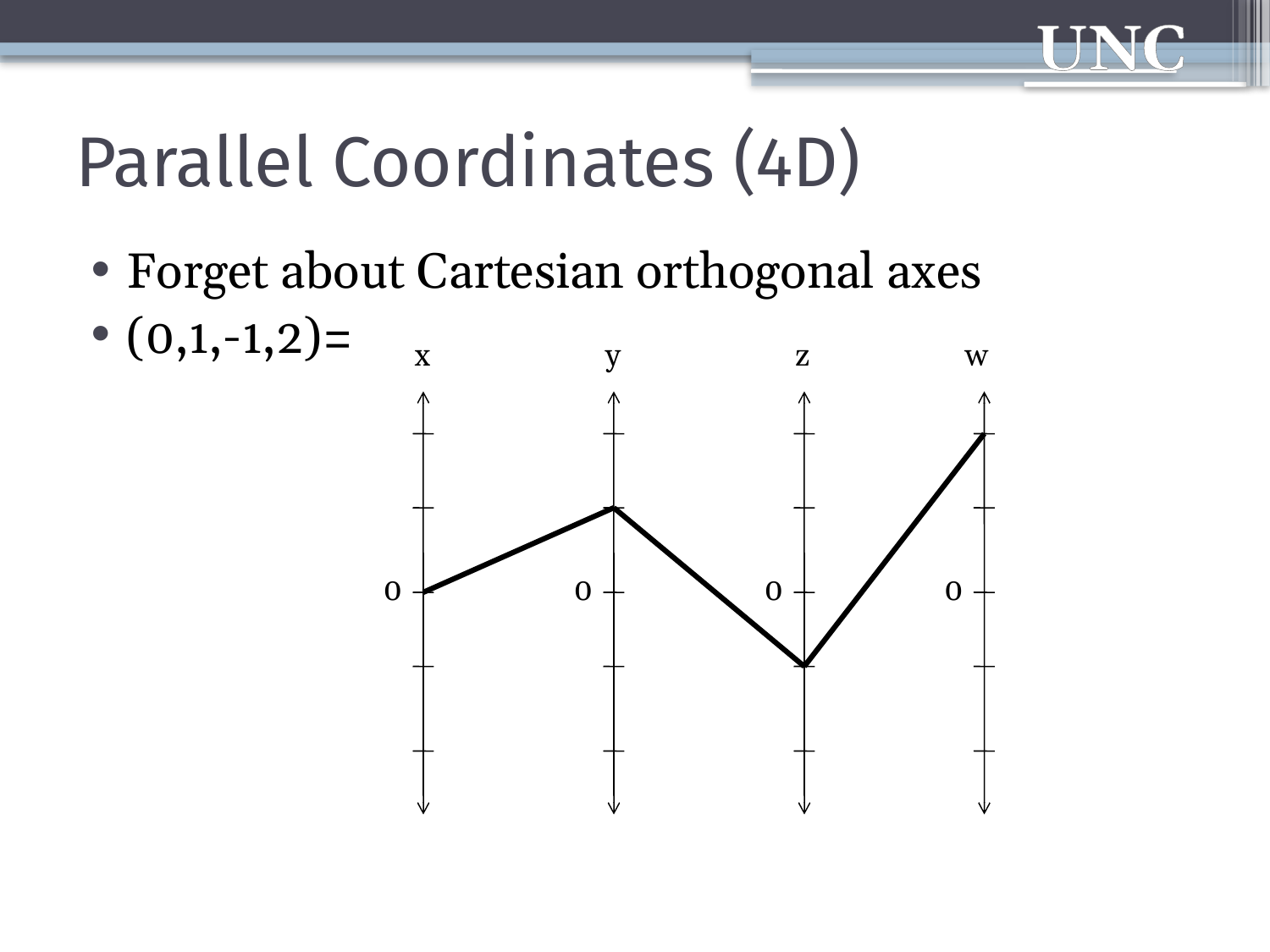

# Parallel Coordinates (4D)
Forget about Cartesian orthogonal axes
(0,1,-1,2)=
x
y
z
w

0
0
0
0